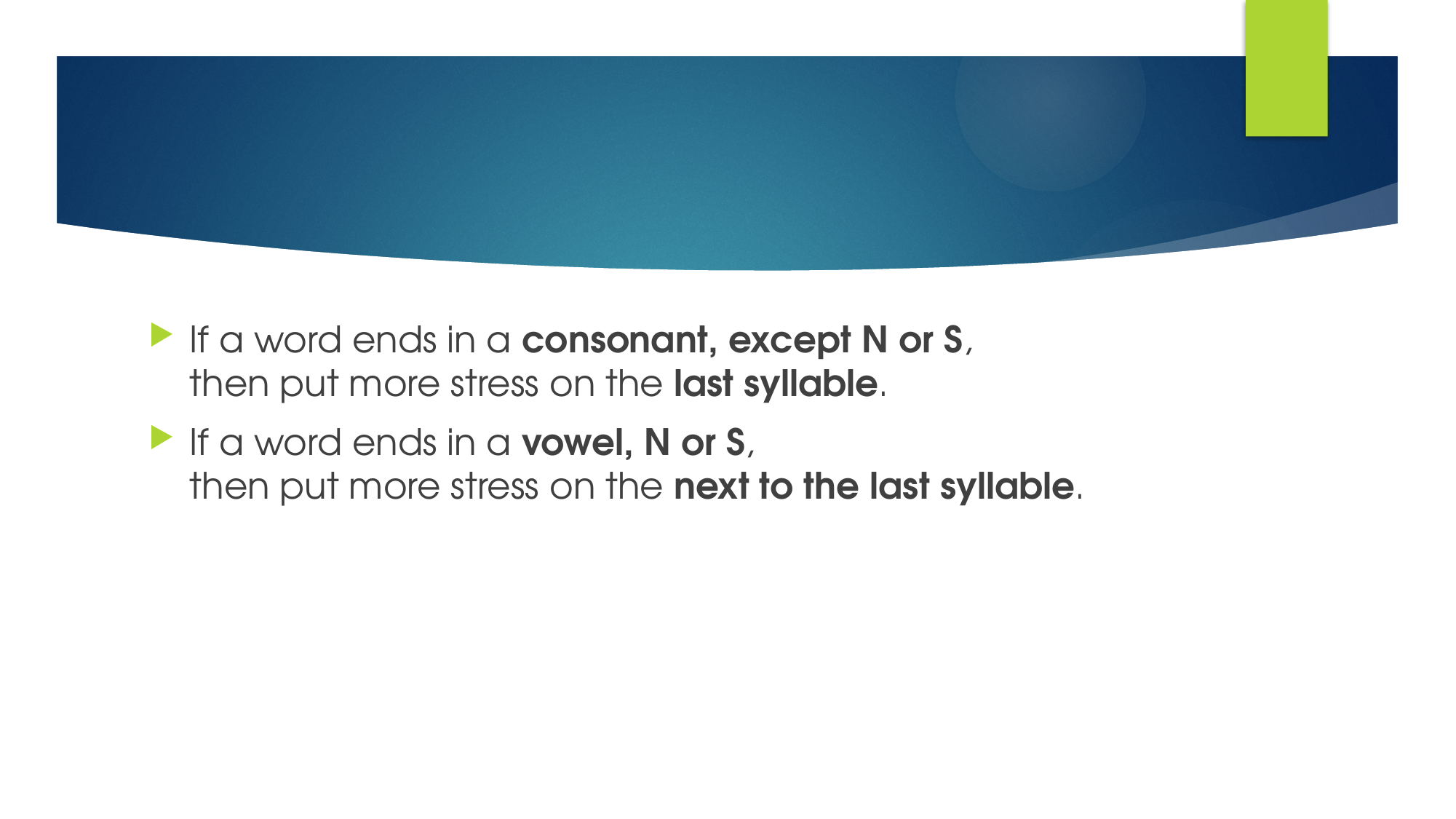

#
If a word ends in a consonant, except N or S,
then put more stress on the last syllable.
If a word ends in a vowel, N or S,
then put more stress on the next to the last syllable.